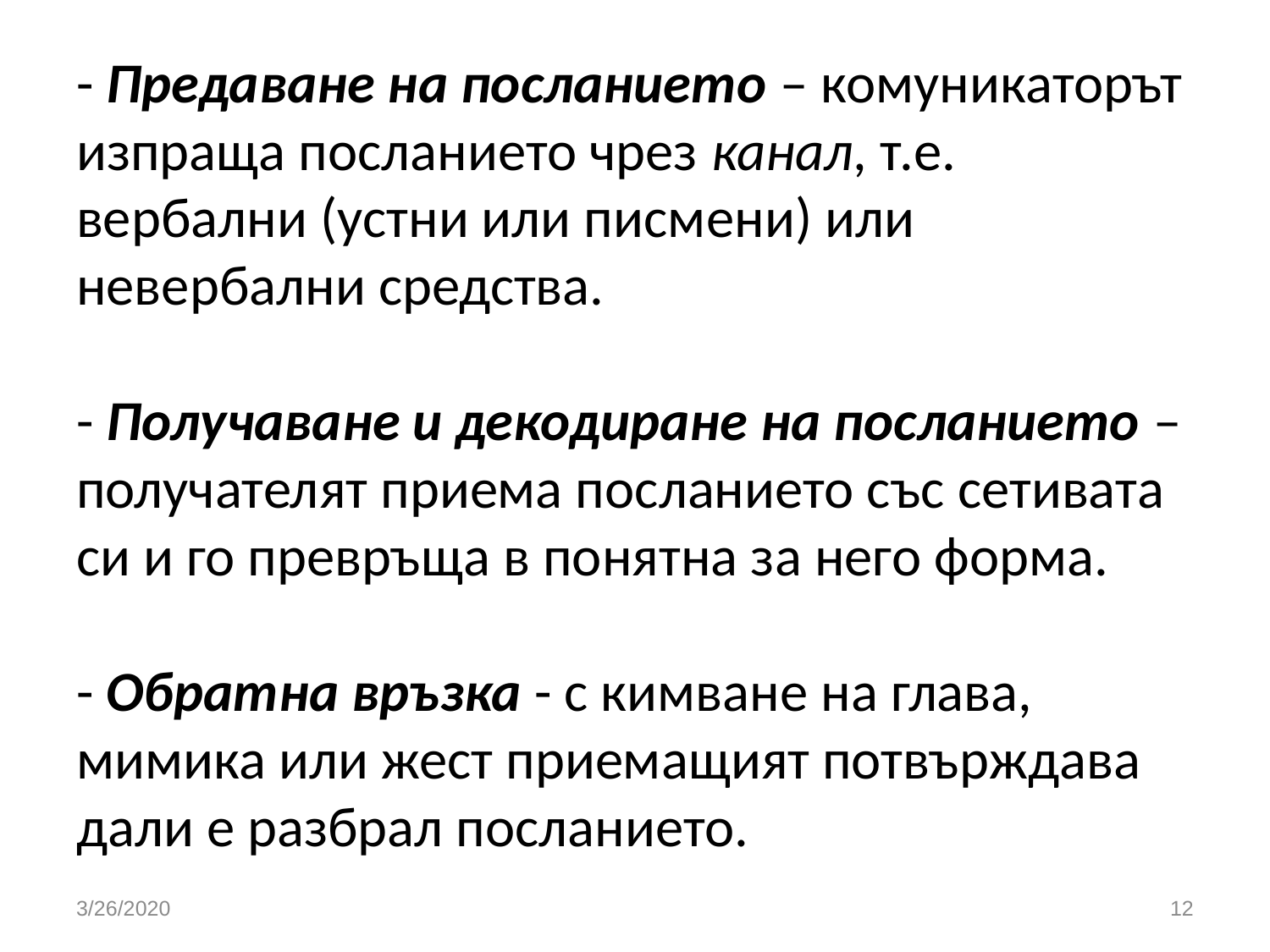

# - Предаване на посланието – комуникаторът изпраща посланието чрез канал, т.е. вербални (устни или писмени) или невербални средства. - Получаване и декодиране на посланието – получателят приема посланието със сетивата си и го превръща в понятна за него форма. - Обратна връзка - с кимване на глава, мимика или жест приемащият потвърждава дали е разбрал посланието.
3/26/2020
12